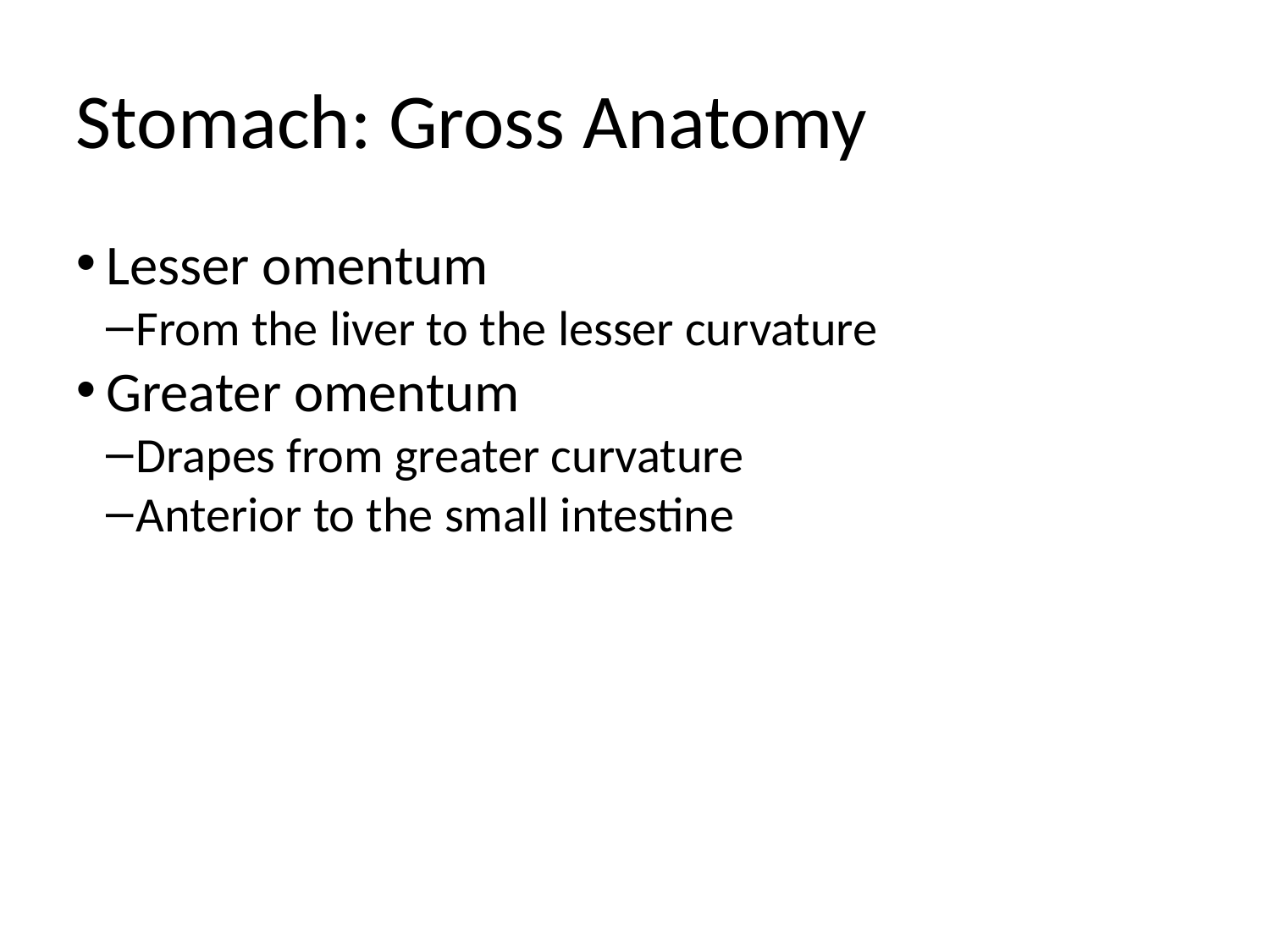

Stomach: Gross Anatomy
Lesser omentum
From the liver to the lesser curvature
Greater omentum
Drapes from greater curvature
Anterior to the small intestine